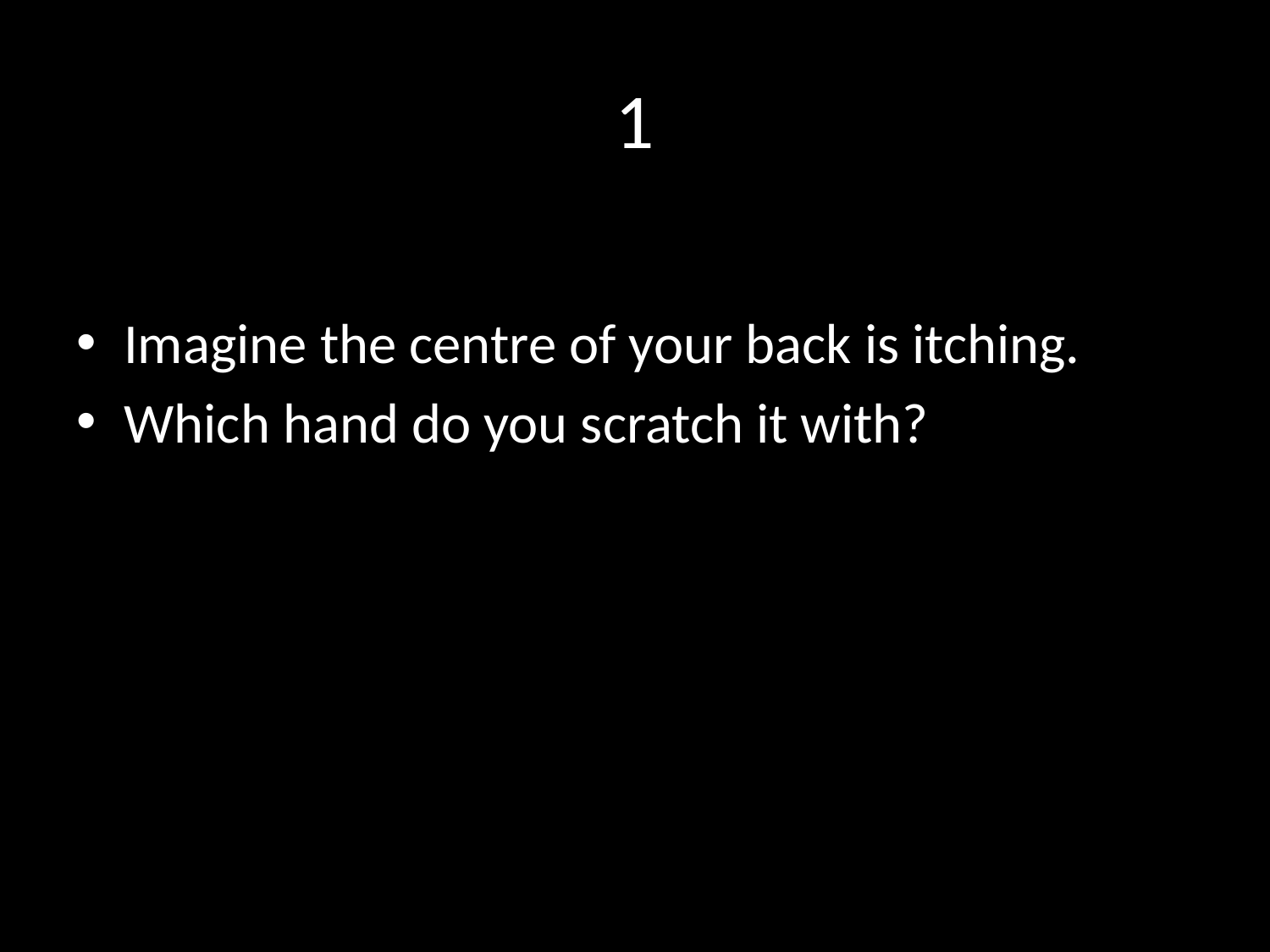

# 1

Imagine the centre of your back is itching.
Which hand do you scratch it with?